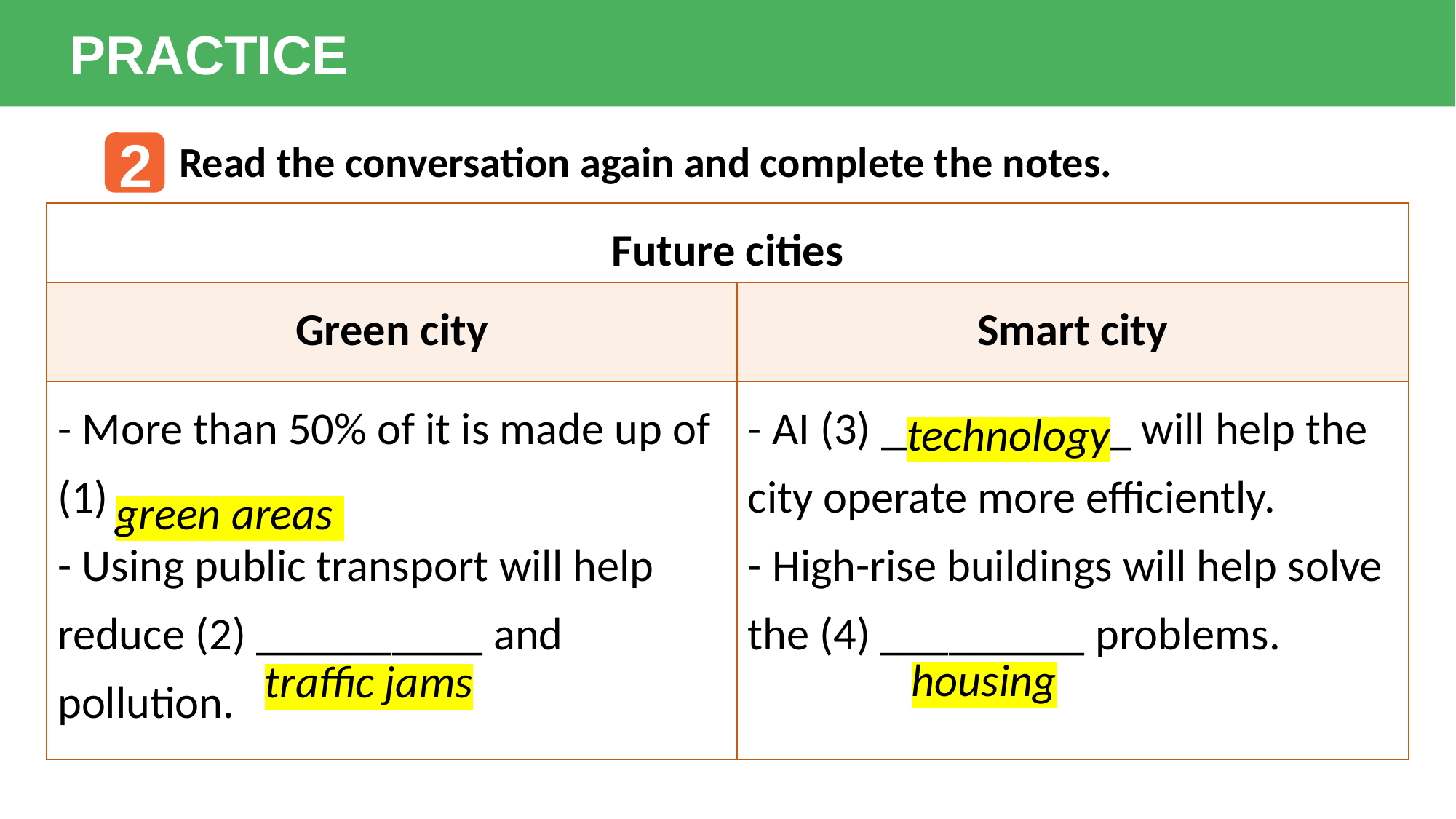

PRACTICE
2
Read the conversation again and complete the notes.

| Future cities | T |
| --- | --- |
| Green city | Smart city |
| - More than 50% of it is made up of (1) \_\_\_\_\_\_\_\_\_. - Using public transport will help reduce (2) \_\_\_\_\_\_\_\_\_\_ and pollution. | - AI (3) \_\_\_\_\_\_\_\_\_\_\_ will help the city operate more efficiently. - High-rise buildings will help solve the (4) \_\_\_\_\_\_\_\_\_ problems. |
technology
green areas
housing
traffic jams